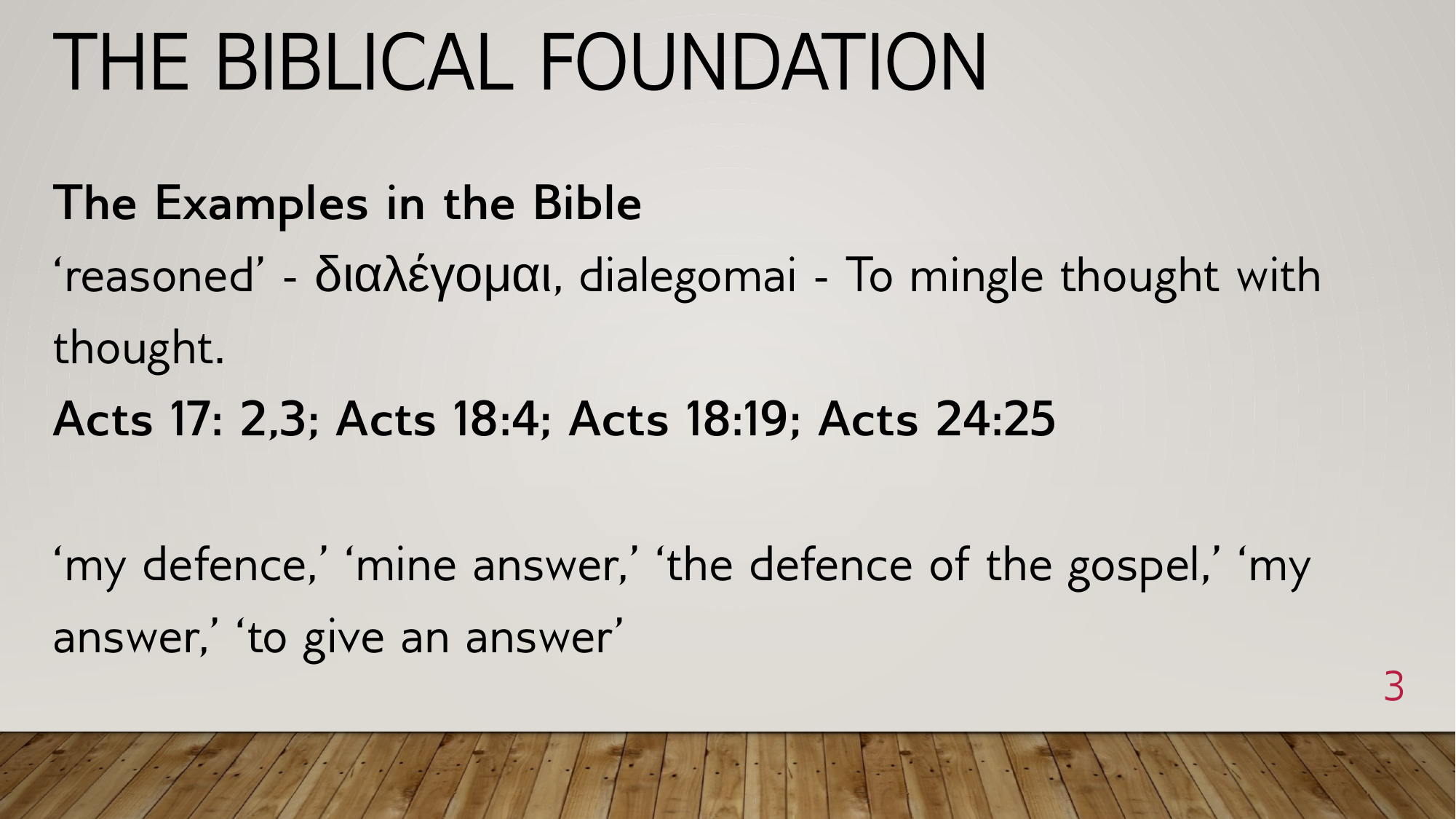

# The Biblical foundation
The Examples in the Bible
‘reasoned’ - διαλέγομαι, dialegomai - To mingle thought with thought.
Acts 17: 2,3; Acts 18:4; Acts 18:19; Acts 24:25

‘my defence,’ ‘mine answer,’ ‘the defence of the gospel,’ ‘my answer,’ ‘to give an answer’

3